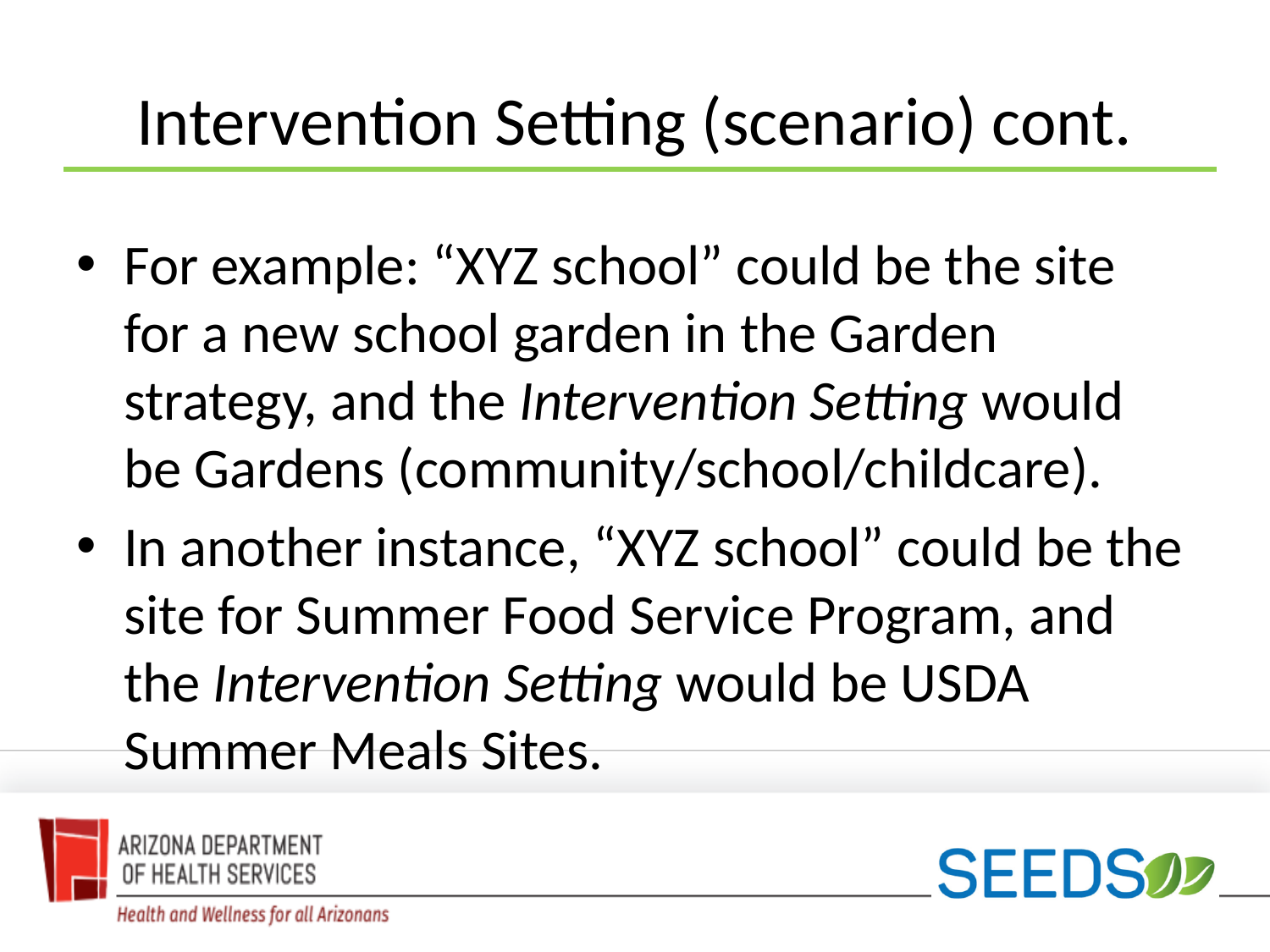

# Intervention Setting (scenario) cont.
For example: “XYZ school” could be the site for a new school garden in the Garden strategy, and the Intervention Setting would be Gardens (community/school/childcare).
In another instance, “XYZ school” could be the site for Summer Food Service Program, and the Intervention Setting would be USDA Summer Meals Sites.